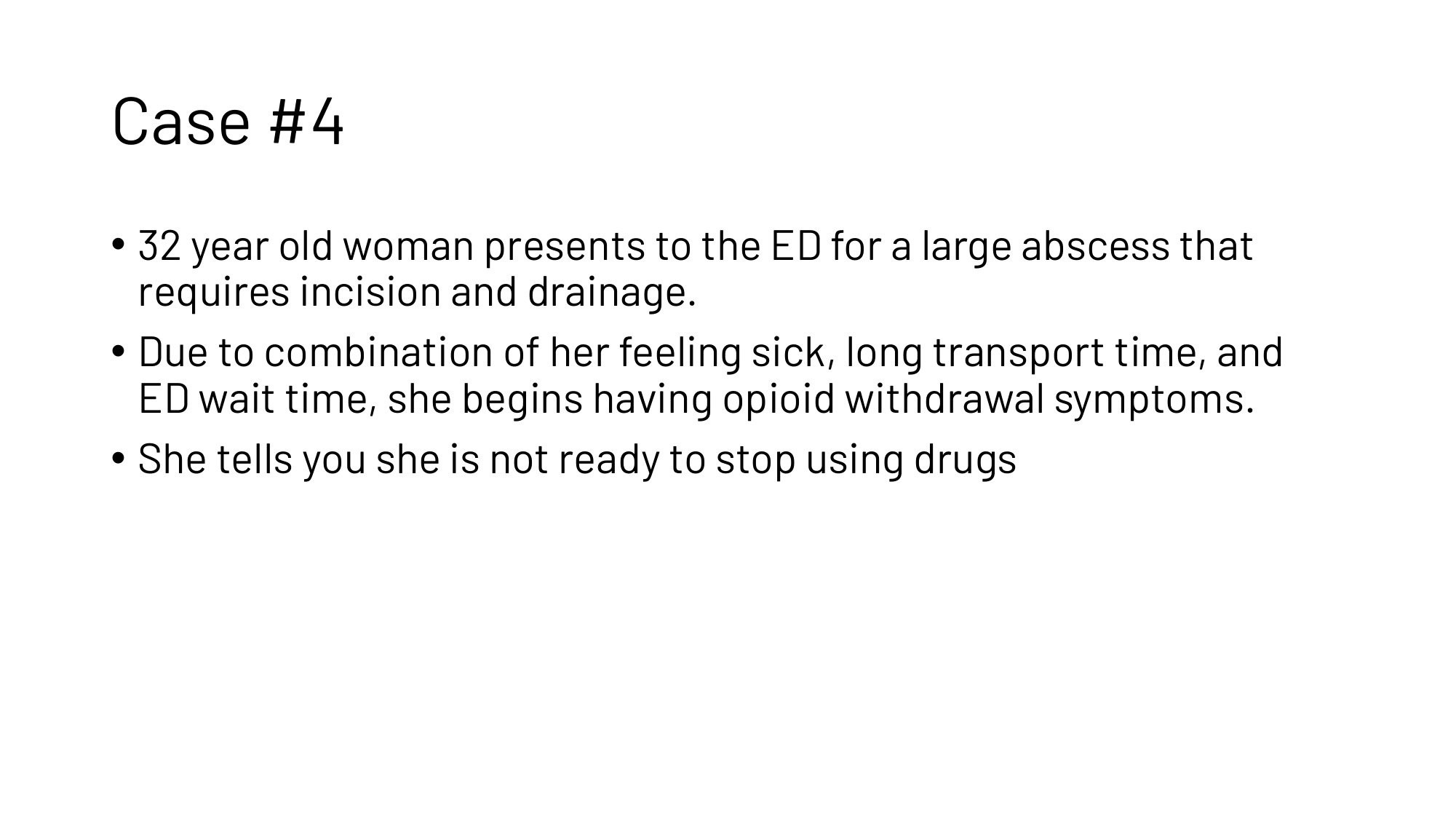

# Case #4
32 year old woman presents to the ED for a large abscess that requires incision and drainage.
Due to combination of her feeling sick, long transport time, and ED wait time, she begins having opioid withdrawal symptoms.
She tells you she is not ready to stop using drugs